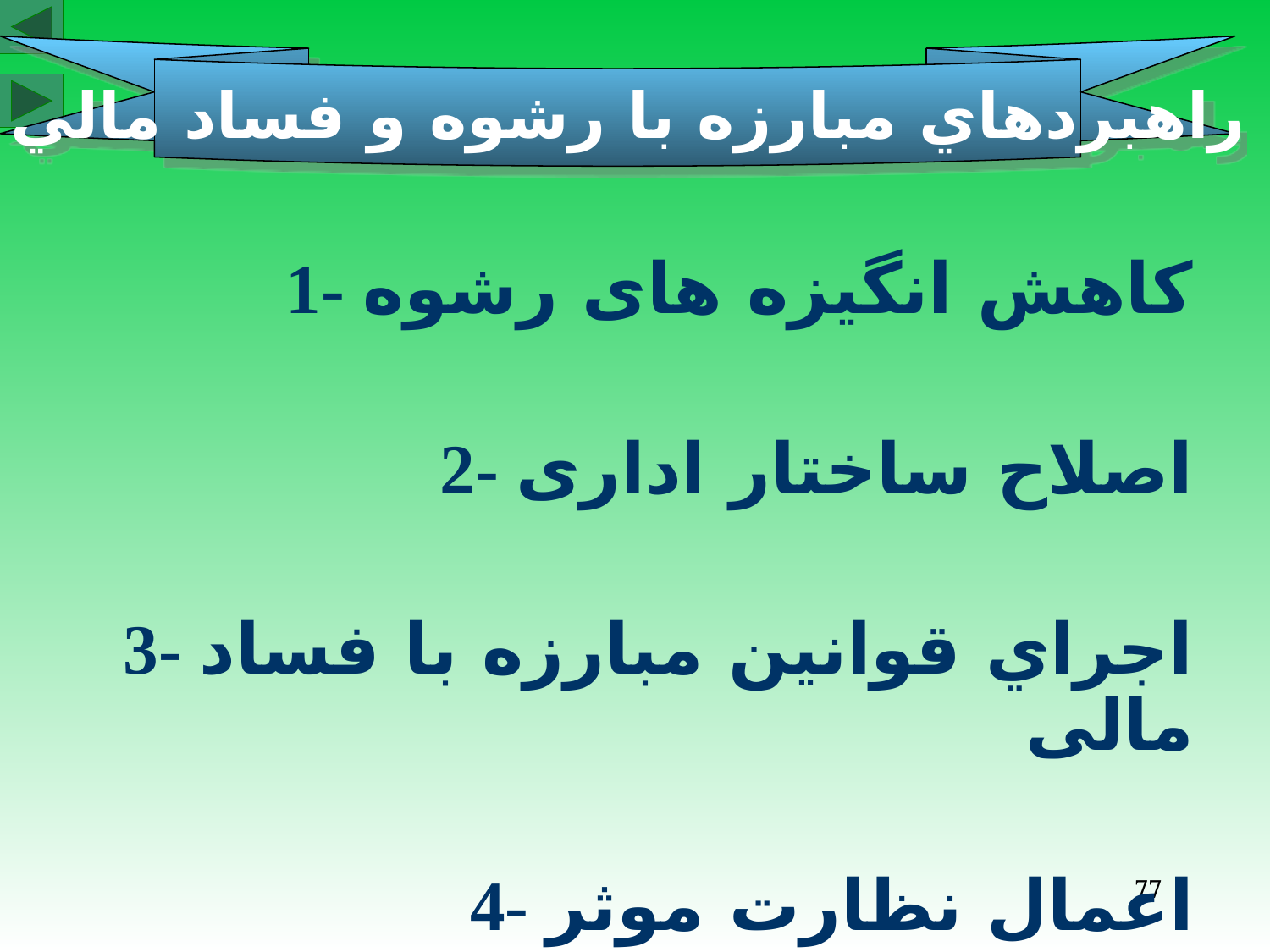

راهبردهاي مبارزه با رشوه و فساد مالي

1- كاهش انگيزه های رشوه

2- اصلاح ساختار اداری

3- اجراي قوانين مبارزه با فساد مالی

4- اعمال نظارت موثر
77